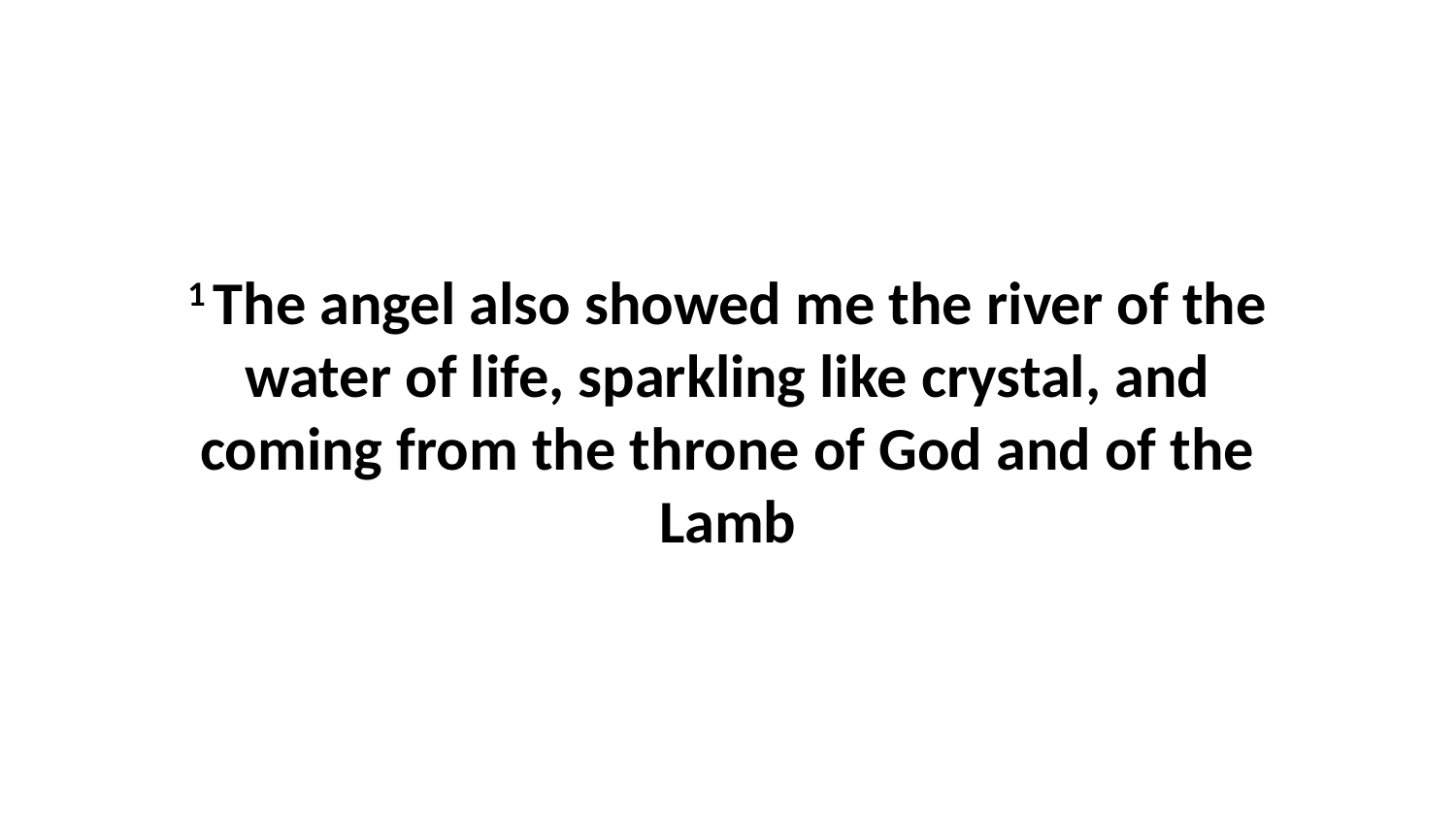

1 The angel also showed me the river of the water of life, sparkling like crystal, and coming from the throne of God and of the Lamb